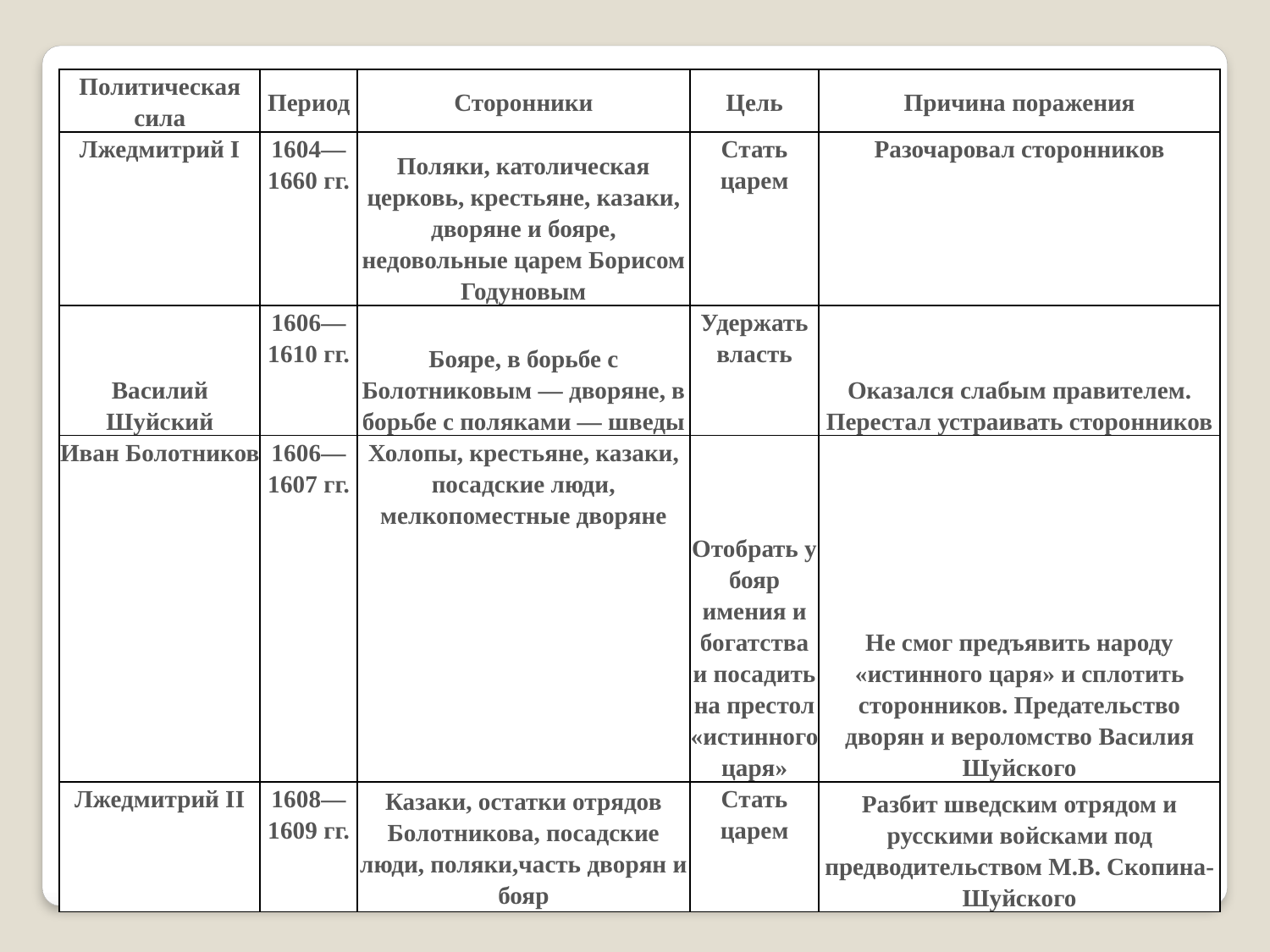

| Политическая сила | Период | Сторонники | Цель | Причина поражения |
| --- | --- | --- | --- | --- |
| Лжедмитрий I | 1604—1660 гг. | Поляки, католическая церковь, крестьяне, казаки, дворяне и бояре, недовольные царем Борисом Годуновым | Стать царем | Разочаровал сторонников |
| Василий Шуйский | 1606—1610 гг. | Бояре, в борьбе с Болотниковым — дворяне, в борьбе с поляками — шведы | Удержать власть | Оказался слабым правителем. Перестал устраивать сторонников |
| Иван Болотников | 1606—1607 гг. | Холопы, крестьяне, казаки, посадские люди, мелкопоместные дворяне | Отобрать у бояр имения и богатства и посадить на престол «истинного царя» | Не смог предъявить народу «истинного царя» и сплотить сторонников. Предательство дворян и вероломство Василия Шуйского |
| Лжедмитрий II | 1608—1609 гг. | Казаки, остатки отрядов Болотникова, посадские люди, поляки,часть дворян и бояр | Стать царем | Разбит шведским отрядом и русскими войсками под предводительством М.В. Скопина-Шуйского |